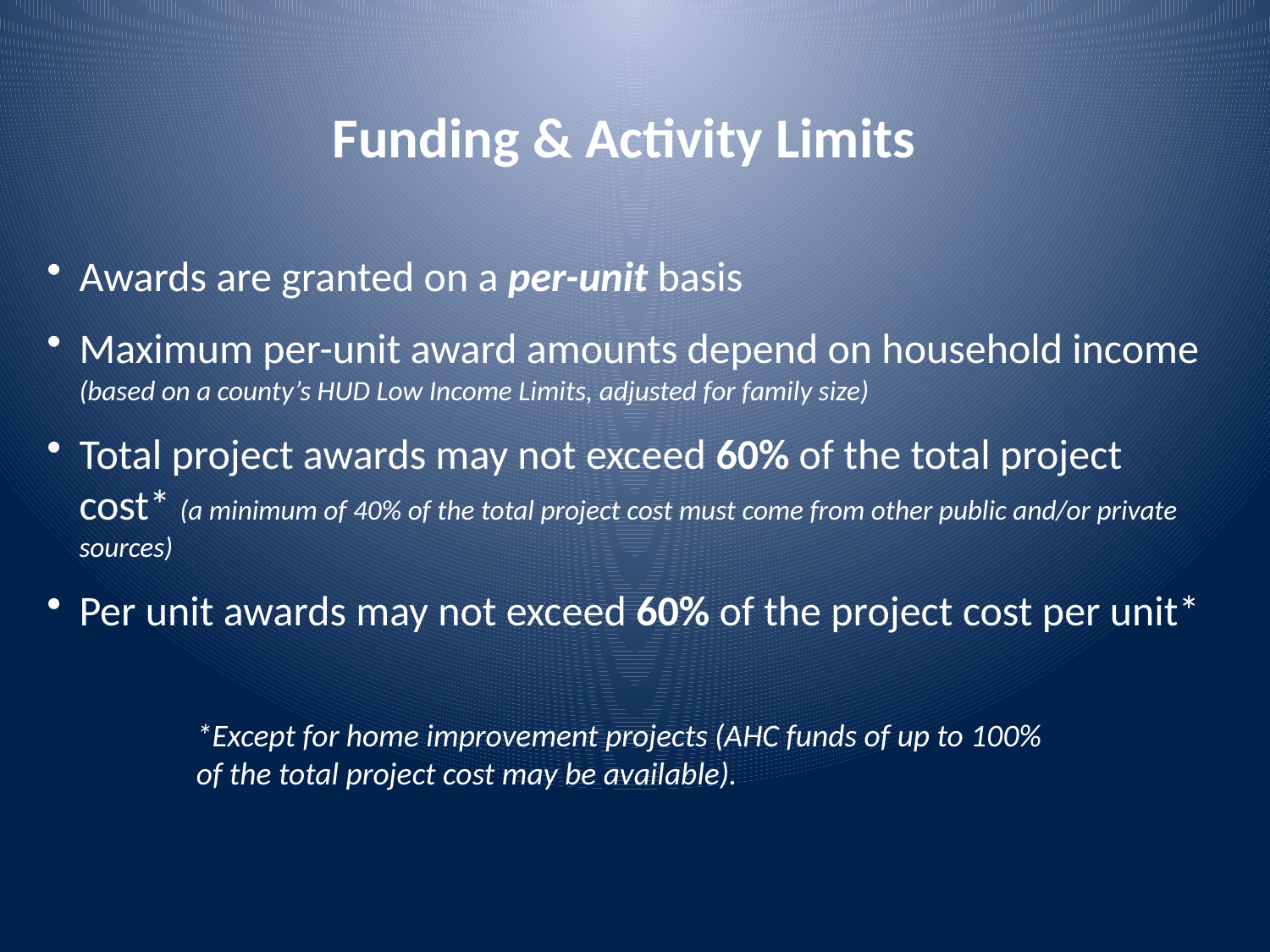

Funding & Activity Limits
Awards are granted on a per-unit basis
Maximum per-unit award amounts depend on household income (based on a county’s HUD Low Income Limits, adjusted for family size)
Total project awards may not exceed 60% of the total project cost* (a minimum of 40% of the total project cost must come from other public and/or private sources)
Per unit awards may not exceed 60% of the project cost per unit*
*Except for home improvement projects (AHC funds of up to 100% of the total project cost may be available).